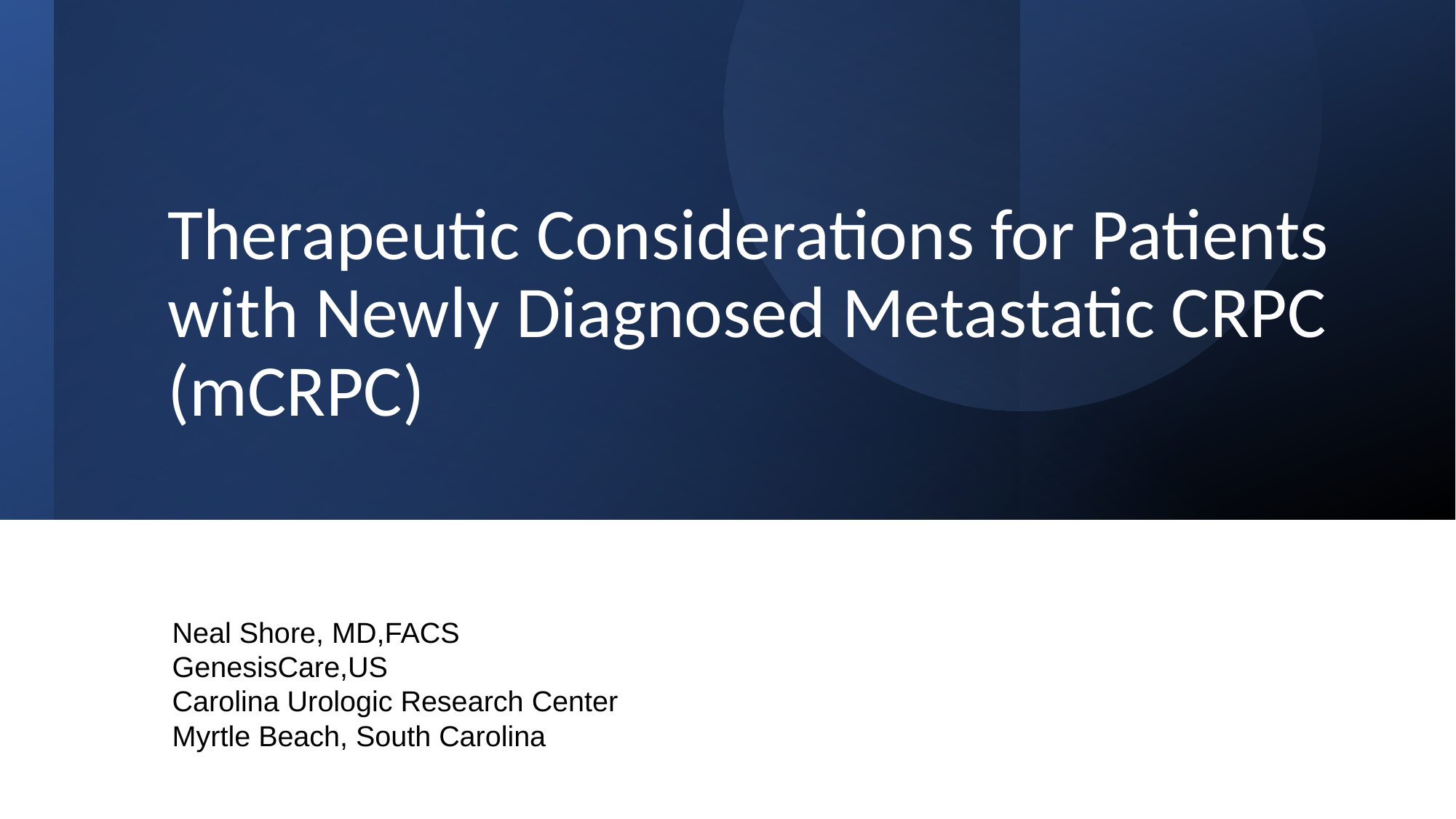

# Therapeutic Considerations for Patients with Newly Diagnosed Metastatic CRPC (mCRPC)
Neal Shore, MD,FACS
GenesisCare,US
Carolina Urologic Research Center
Myrtle Beach, South Carolina